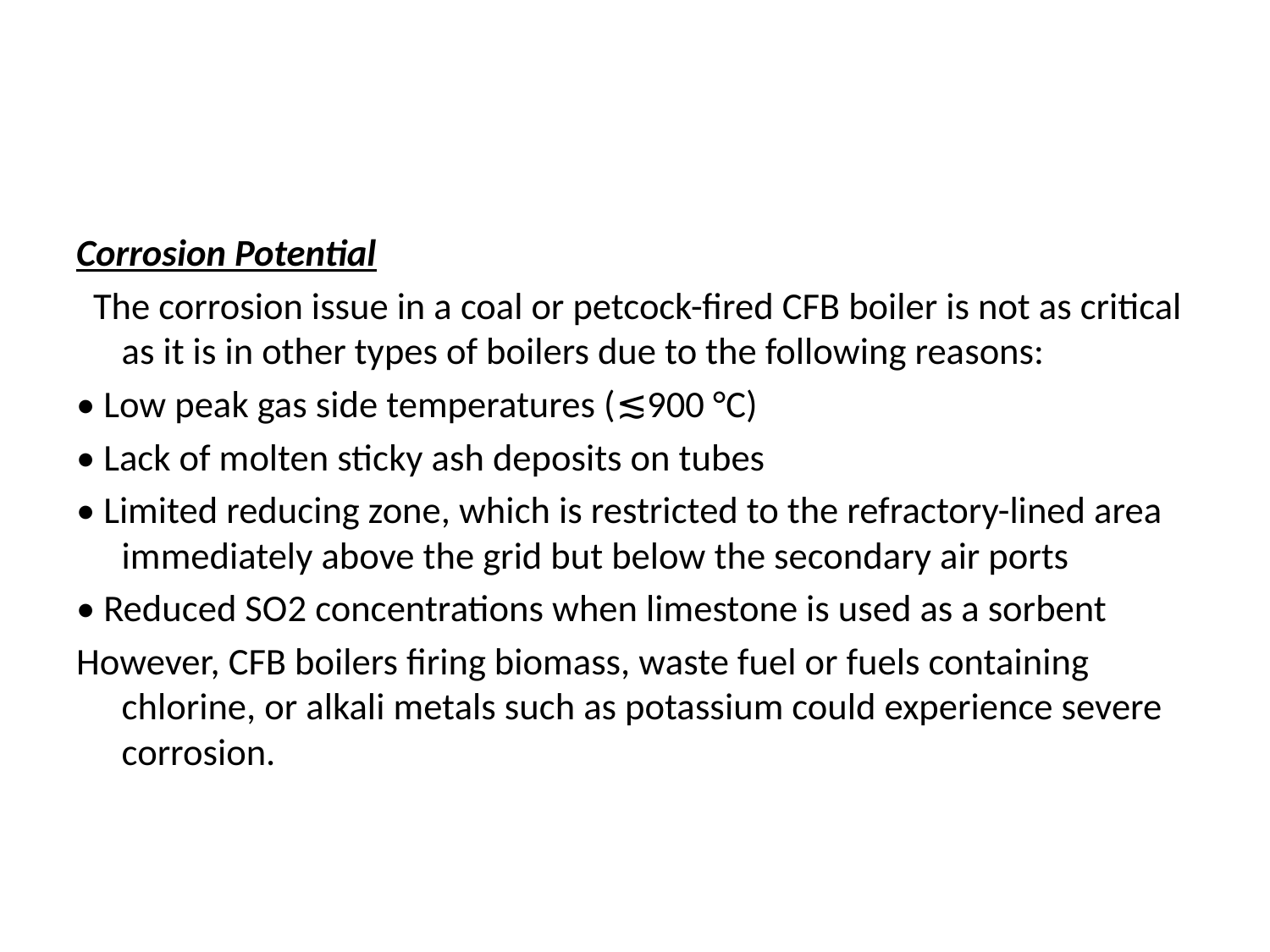

#
Corrosion Potential
  The corrosion issue in a coal or petcock-fired CFB boiler is not as critical as it is in other types of boilers due to the following reasons:
• Low peak gas side temperatures (≲900 °C)
• Lack of molten sticky ash deposits on tubes
• Limited reducing zone, which is restricted to the refractory-lined area immediately above the grid but below the secondary air ports
• Reduced SO2 concentrations when limestone is used as a sorbent
However, CFB boilers firing biomass, waste fuel or fuels containing chlorine, or alkali metals such as potassium could experience severe corrosion.